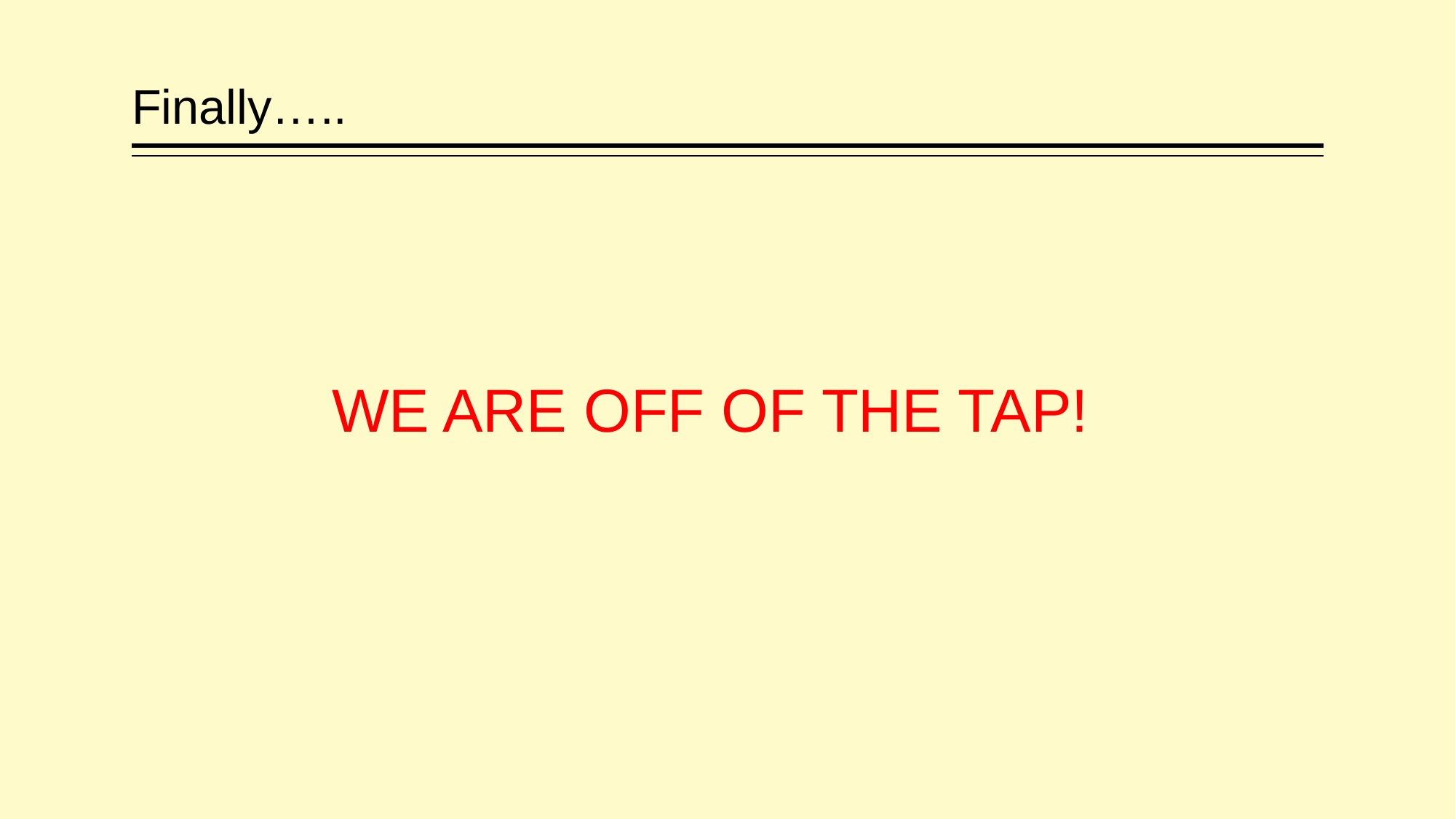

# Finally…..
WE ARE OFF OF THE TAP!